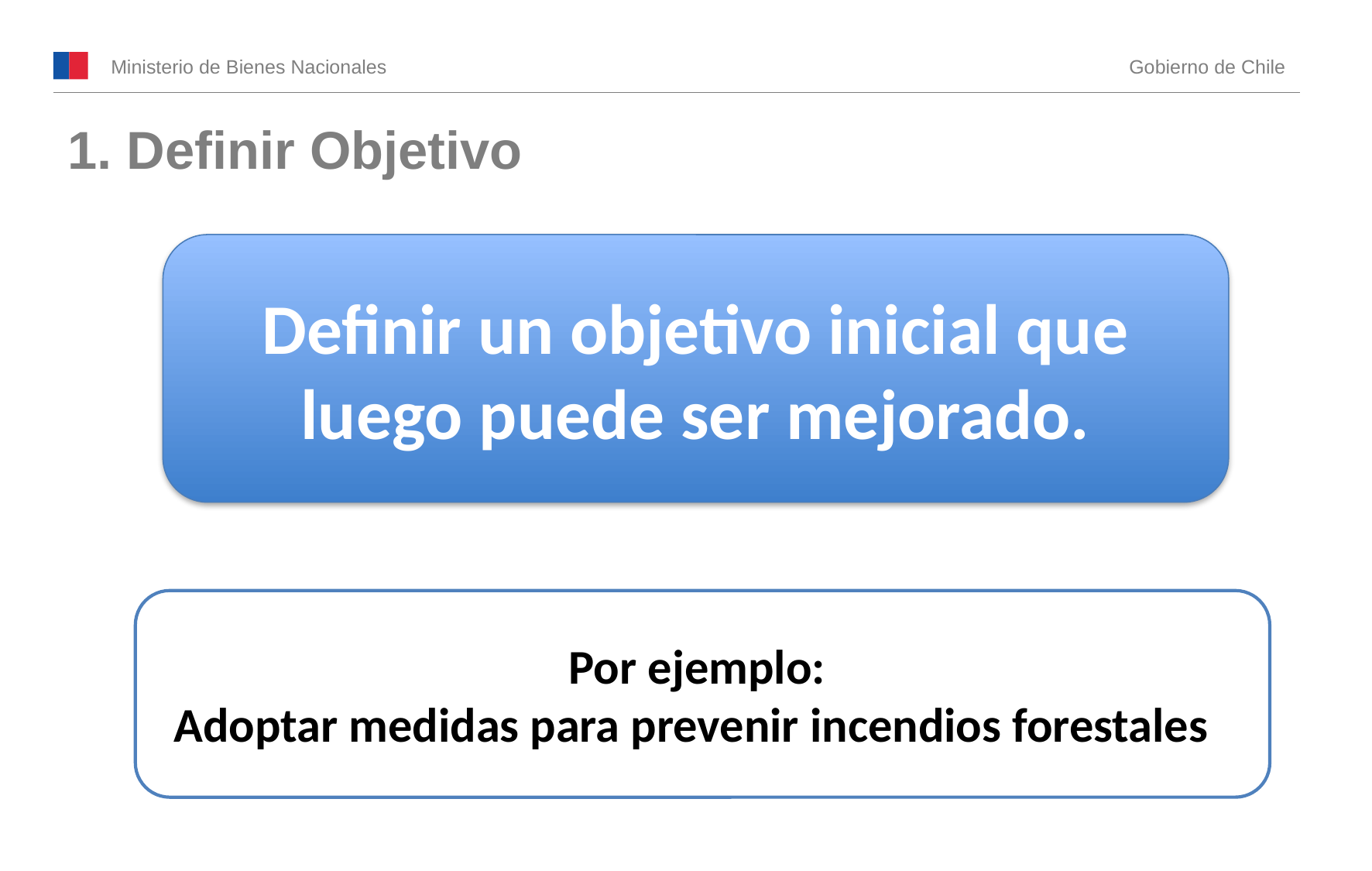

Ministerio de Bienes Nacionales
Gobierno de Chile

1. Definir Objetivo
Definir un objetivo inicial que luego puede ser mejorado.
Por ejemplo:
Adoptar medidas para prevenir incendios forestales